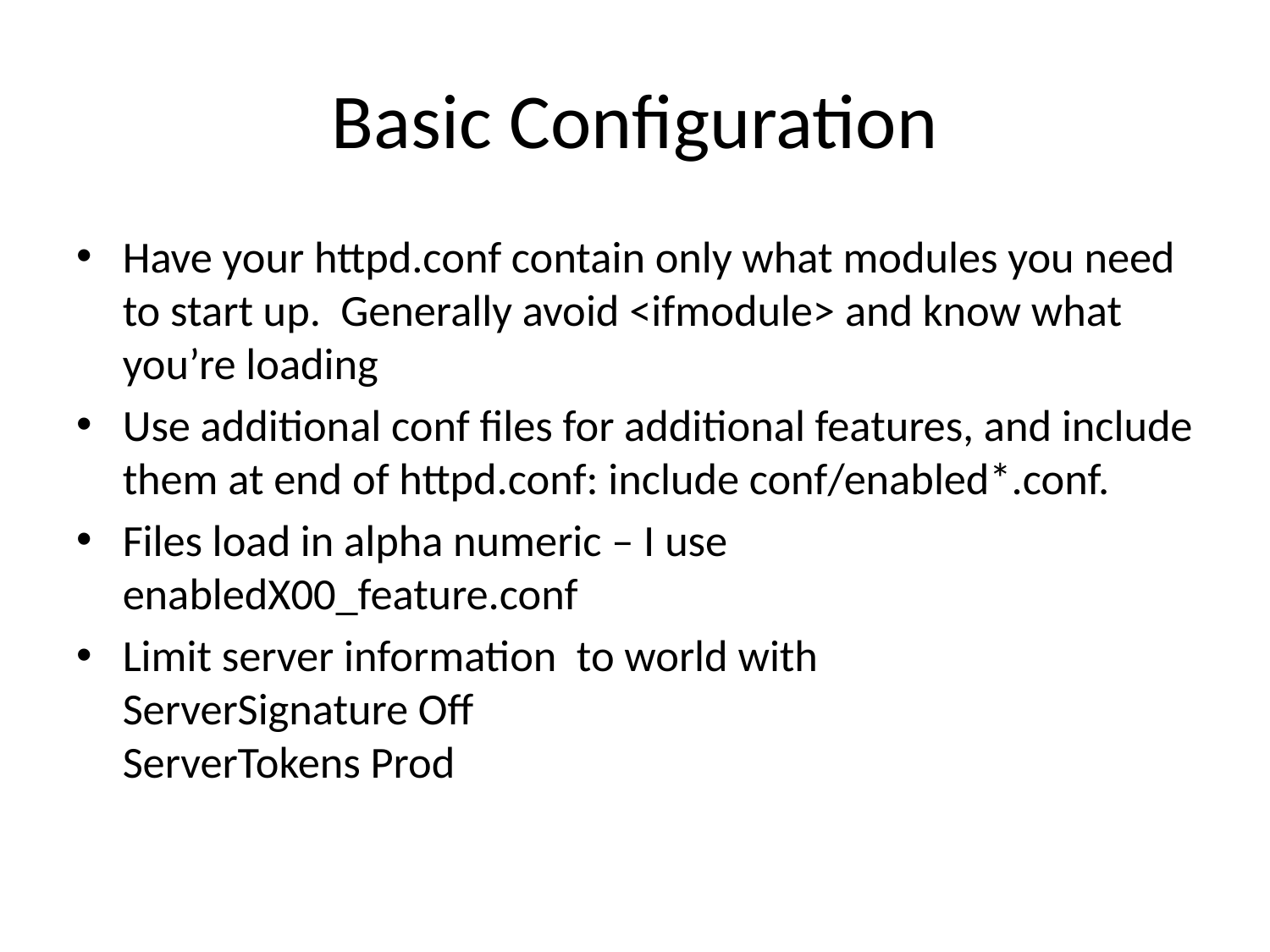

# Basic Configuration
Have your httpd.conf contain only what modules you need to start up.  Generally avoid <ifmodule> and know what you’re loading
Use additional conf files for additional features, and include them at end of httpd.conf: include conf/enabled*.conf.
Files load in alpha numeric – I use enabledX00_feature.conf
Limit server information  to world with
ServerSignature Off
ServerTokens Prod